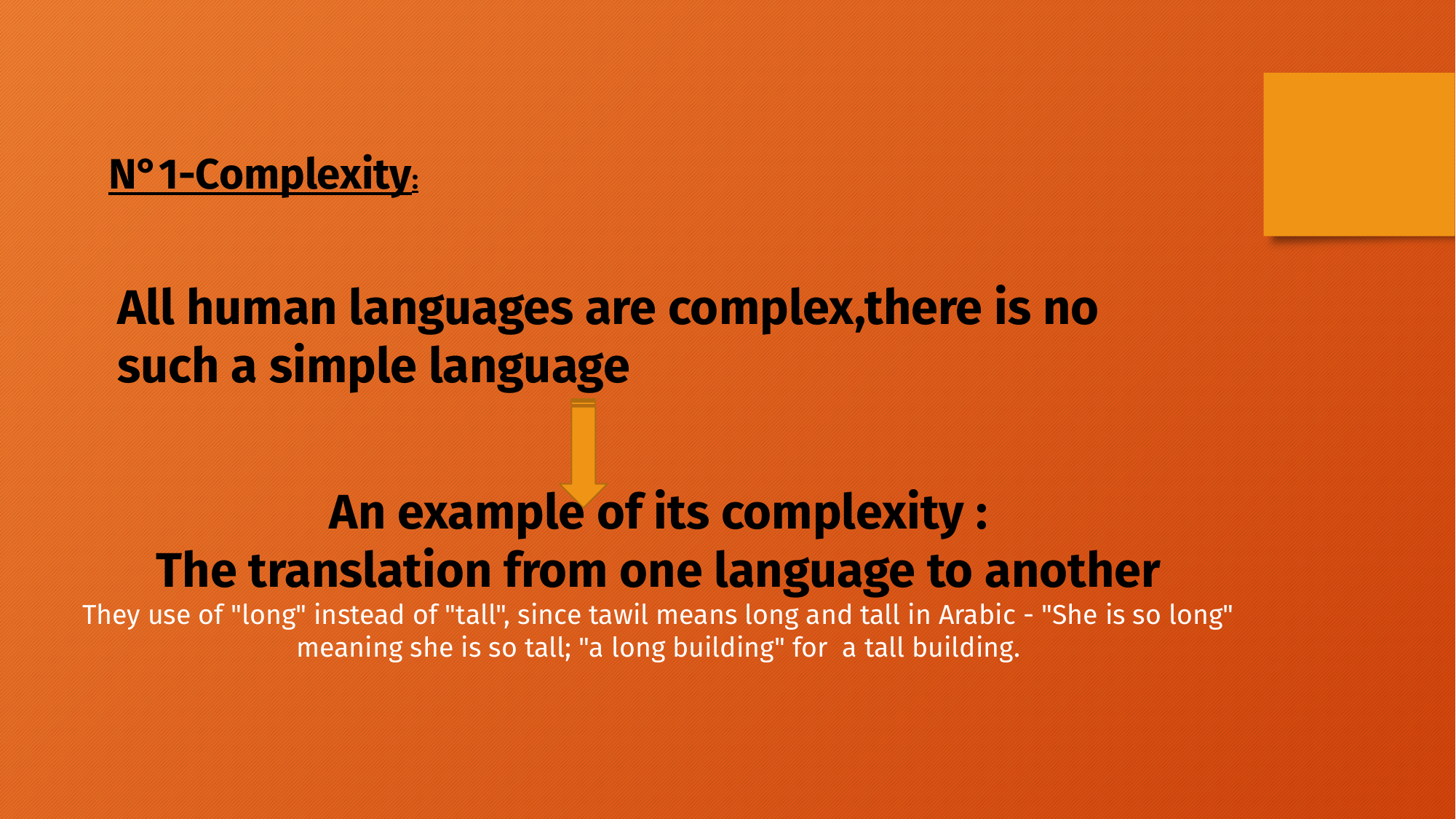

N°1-Complexity:

All human languages are complex,there is no such a simple language

An example of its complexity :
The translation from one language to another
They use of "long" instead of "tall", since tawil means long and tall in Arabic - "She is so long" meaning she is so tall; "a long building" for  a tall building.